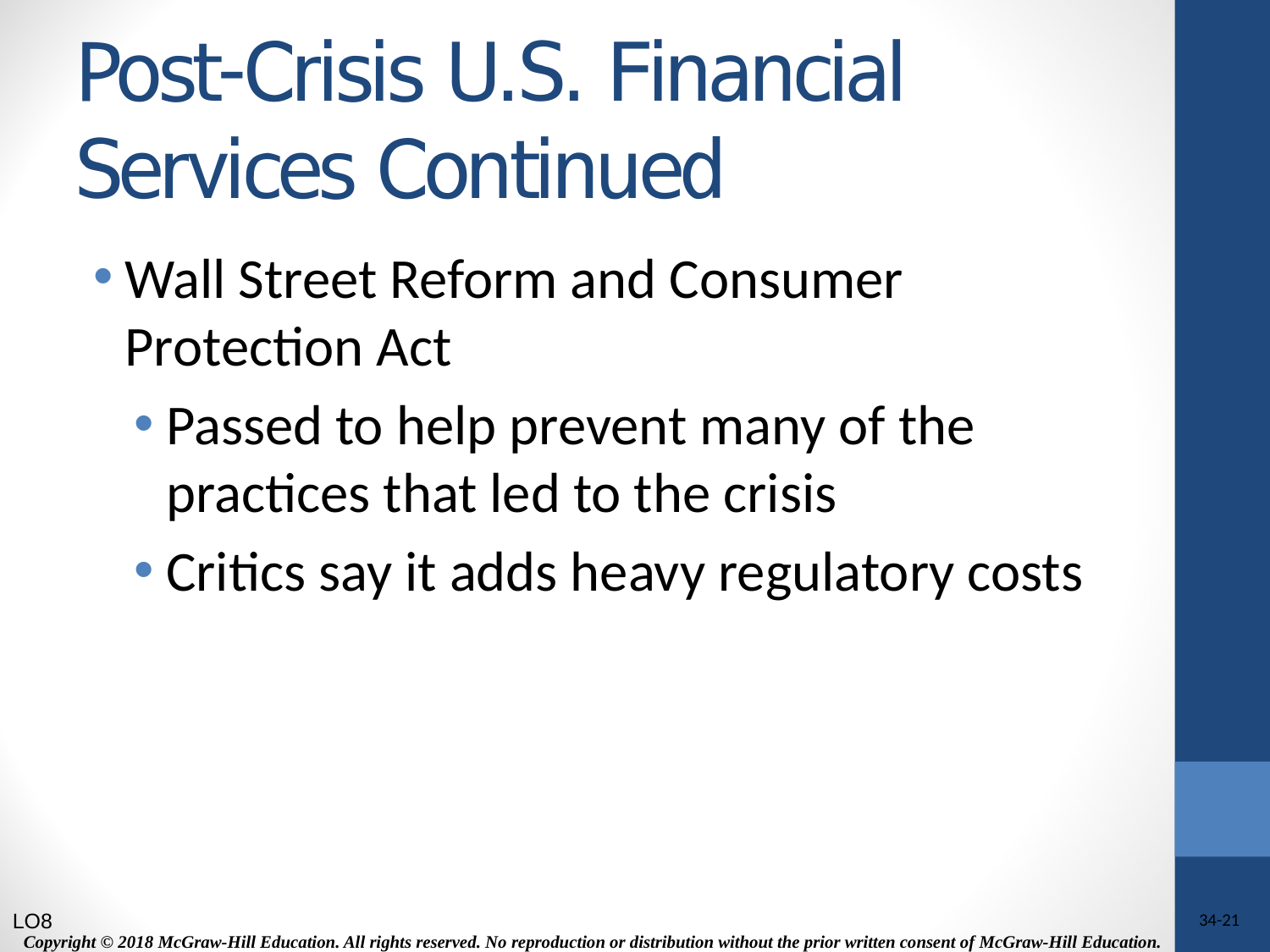

# Post-Crisis U.S. Financial Services Continued
Wall Street Reform and Consumer Protection Act
Passed to help prevent many of the practices that led to the crisis
Critics say it adds heavy regulatory costs
LO8